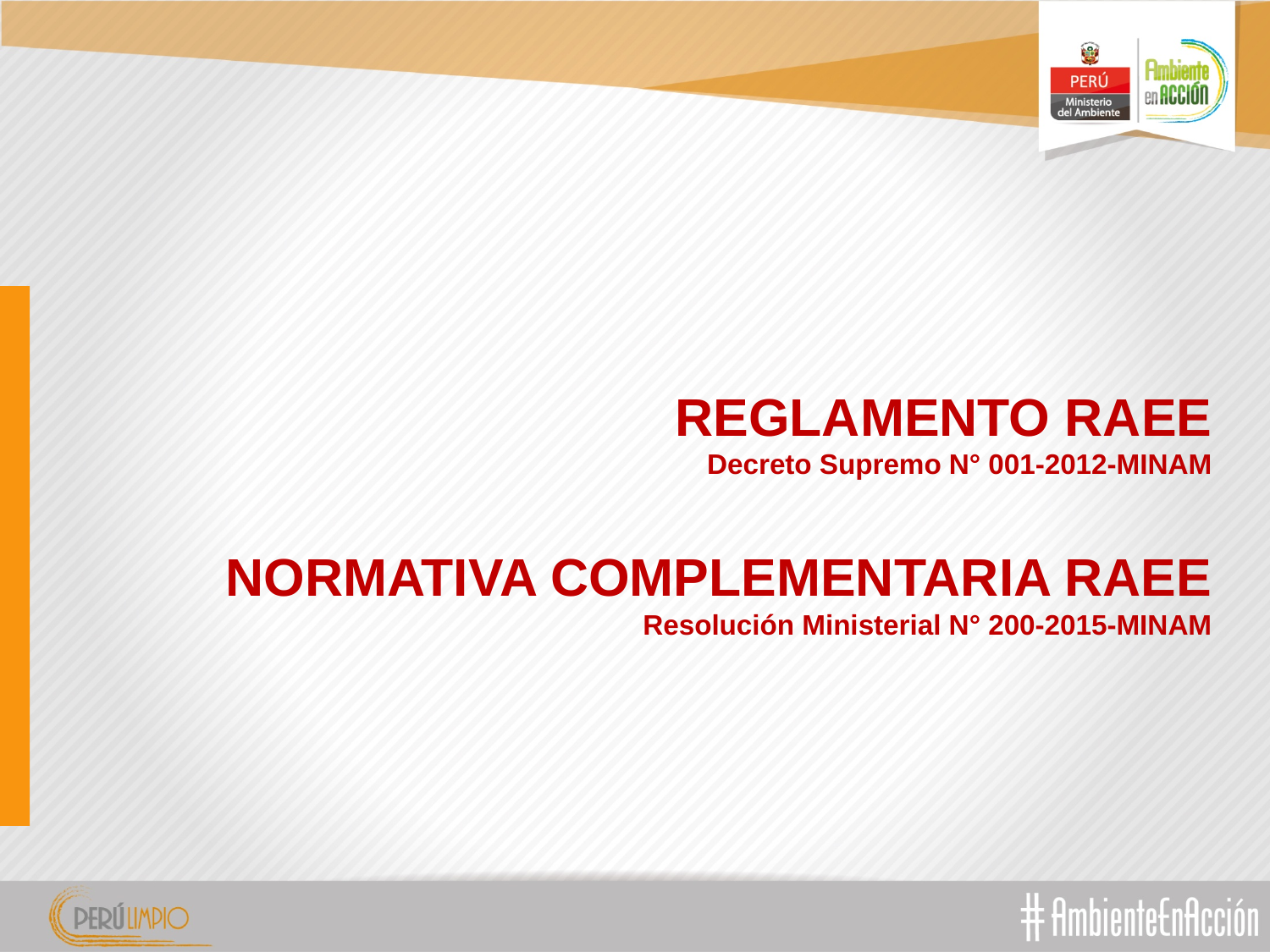

REGLAMENTO RAEE
Decreto Supremo N° 001-2012-MINAM

NORMATIVA COMPLEMENTARIA RAEE
Resolución Ministerial N° 200-2015-MINAM